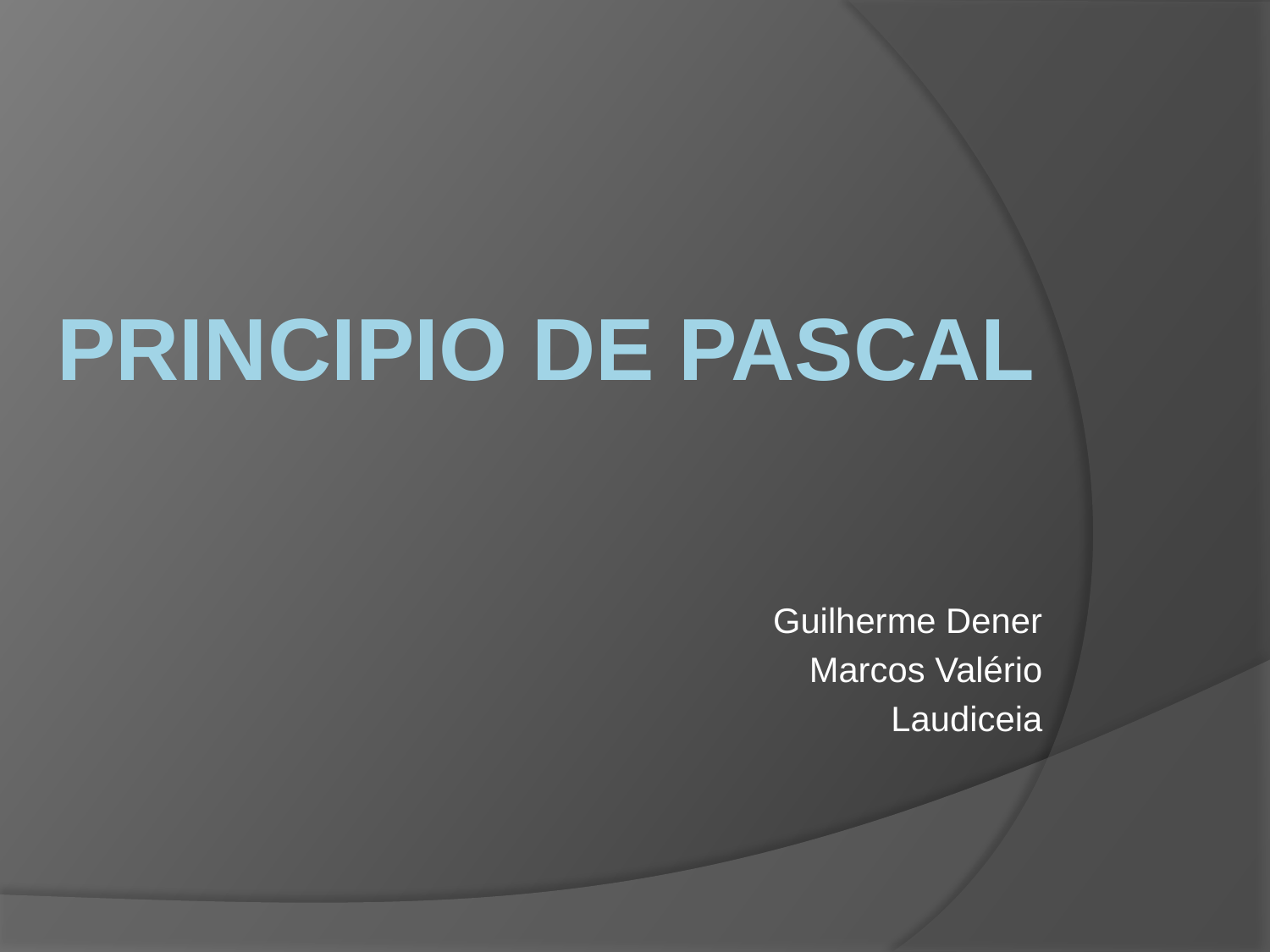

# Principio de pascal
Guilherme Dener
Marcos Valério
Laudiceia